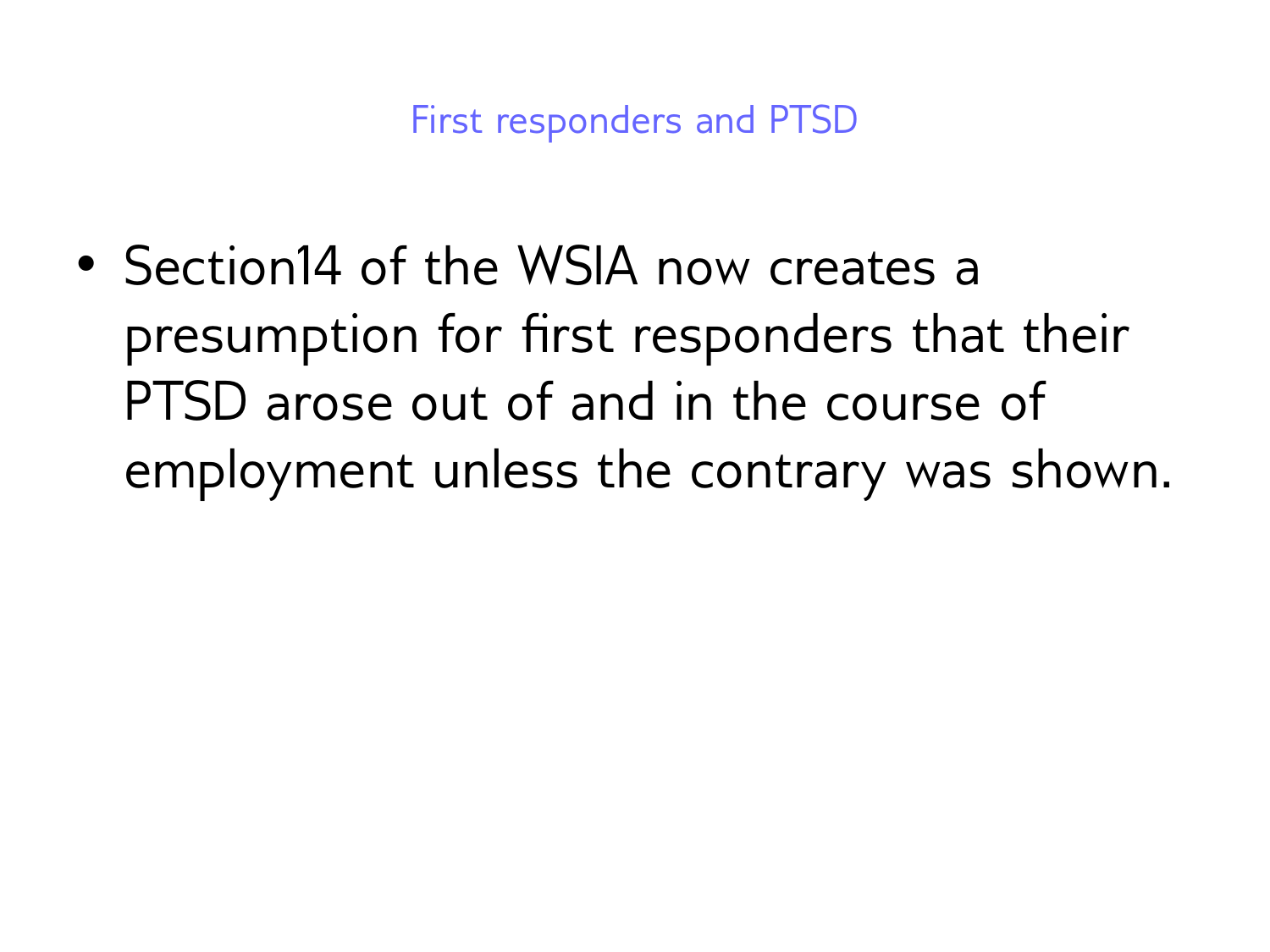

# First responders and PTSD
Section14 of the WSIA now creates a presumption for first responders that their PTSD arose out of and in the course of employment unless the contrary was shown.